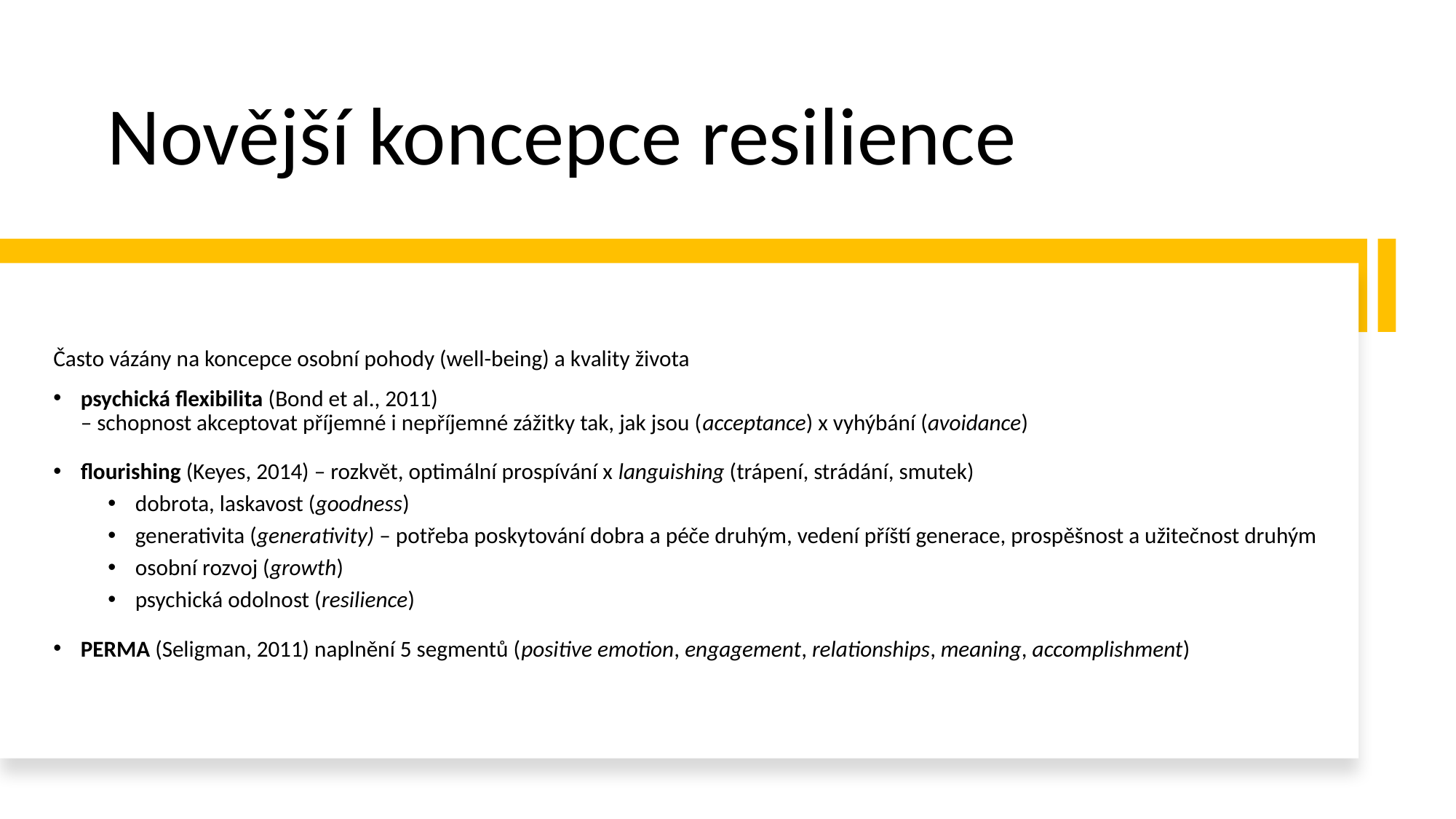

# Novější koncepce resilience

Často vázány na koncepce osobní pohody (well-being) a kvality života
psychická flexibilita (Bond et al., 2011)
– schopnost akceptovat příjemné i nepříjemné zážitky tak, jak jsou (acceptance) x vyhýbání (avoidance)
flourishing (Keyes, 2014) – rozkvět, optimální prospívání x languishing (trápení, strádání, smutek)
dobrota, laskavost (goodness)
generativita (generativity) – potřeba poskytování dobra a péče druhým, vedení příští generace, prospěšnost a užitečnost druhým
osobní rozvoj (growth)
psychická odolnost (resilience)
PERMA (Seligman, 2011) naplnění 5 segmentů (positive emotion, engagement, relationships, meaning, accomplishment)